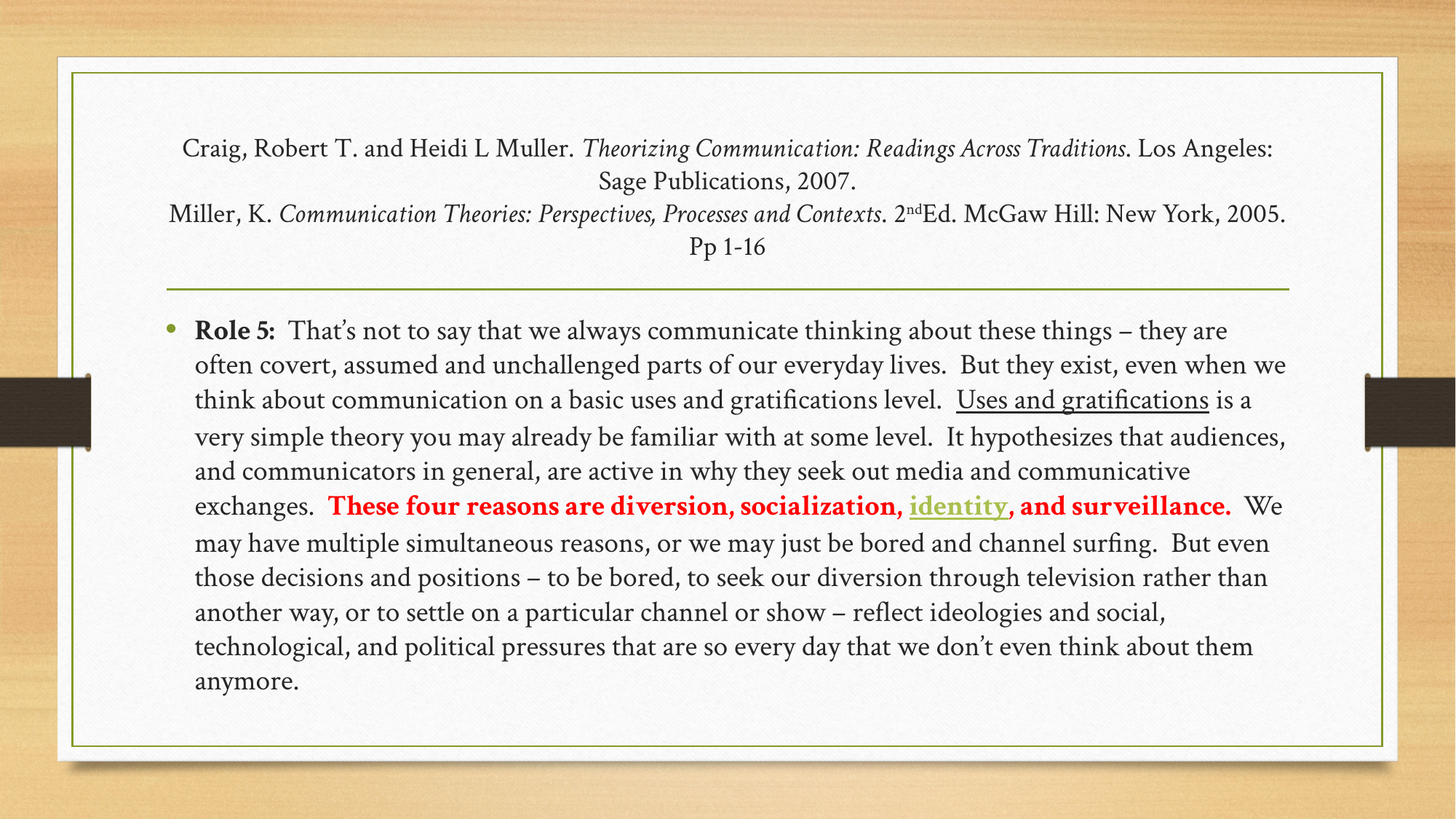

# Craig, Robert T. and Heidi L Muller. Theorizing Communication: Readings Across Traditions. Los Angeles: Sage Publications, 2007. Miller, K. Communication Theories: Perspectives, Processes and Contexts. 2ndEd. McGaw Hill: New York, 2005. Pp 1-16
Role 5:  That’s not to say that we always communicate thinking about these things – they are often covert, assumed and unchallenged parts of our everyday lives.  But they exist, even when we think about communication on a basic uses and gratifications level.  Uses and gratifications is a very simple theory you may already be familiar with at some level.  It hypothesizes that audiences, and communicators in general, are active in why they seek out media and communicative exchanges.  These four reasons are diversion, socialization, identity, and surveillance.  We may have multiple simultaneous reasons, or we may just be bored and channel surfing.  But even those decisions and positions – to be bored, to seek our diversion through television rather than another way, or to settle on a particular channel or show – reflect ideologies and social, technological, and political pressures that are so every day that we don’t even think about them anymore.